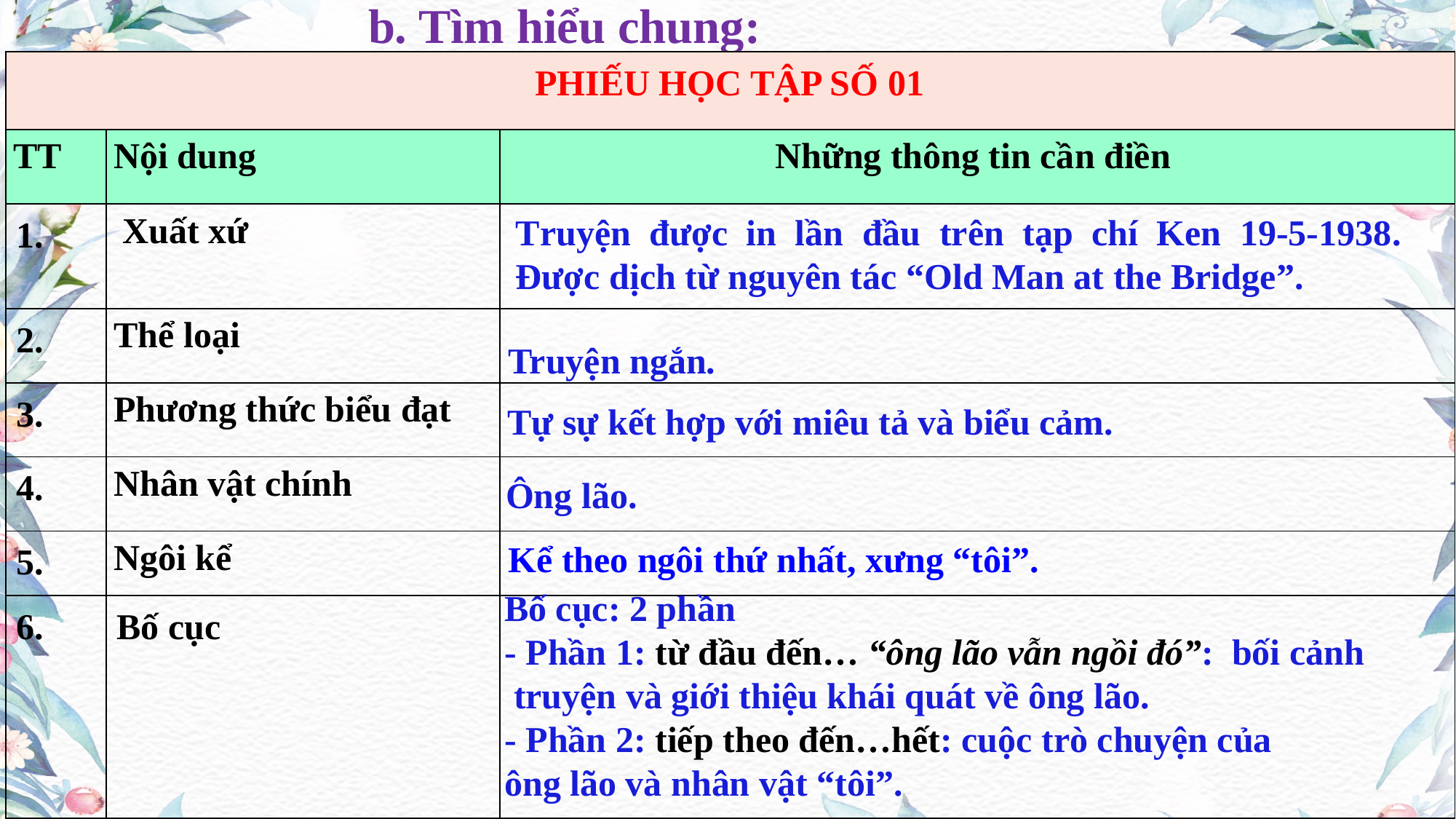

b. Tìm hiểu chung:

| PHIẾU HỌC TẬP SỐ 01 |  |  |
| --- | --- | --- |
| TT | Nội dung | Những thông tin cần điền |
| 1. | Xuất xứ |  |
| 2. | Thể loại |  |
| 3. | Phương thức biểu đạt |  |
| 4. | Nhân vật chính |  |
| 5. | Ngôi kể |  |
| 6. | Bố cục |  |
Truyện được in lần đầu trên tạp chí Ken 19-5-1938. Được dịch từ nguyên tác “Old Man at the Bridge”.

Truyện ngắn.
Tự sự kết hợp với miêu tả và biểu cảm.
Ông lão.
Kể theo ngôi thứ nhất, xưng “tôi”.

Bố cục: 2 phần
- Phần 1: từ đầu đến… “ông lão vẫn ngồi đó”:  bối cảnh
 truyện và giới thiệu khái quát về ông lão.
- Phần 2: tiếp theo đến…hết: cuộc trò chuyện của
ông lão và nhân vật “tôi”.